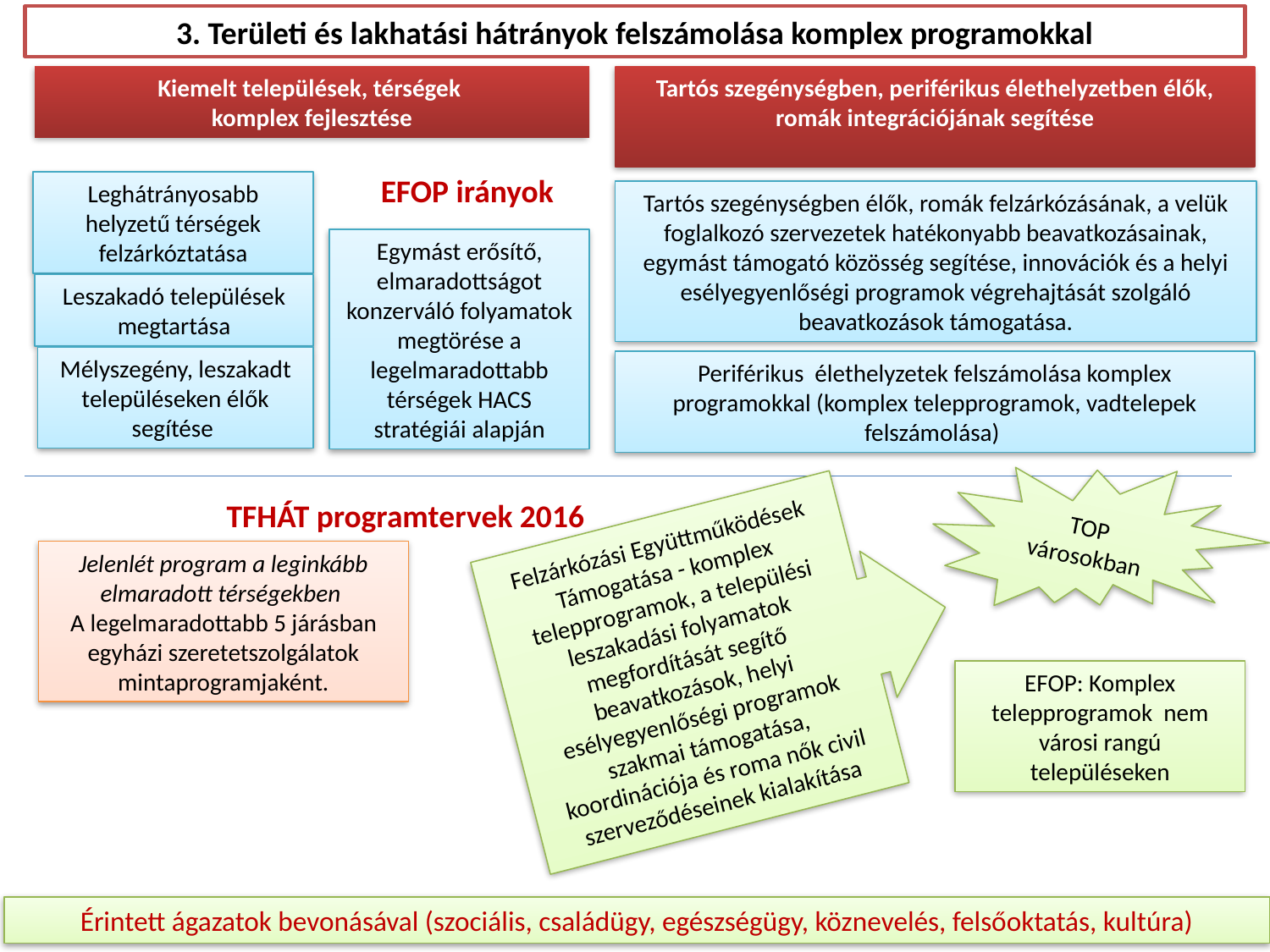

3. Területi és lakhatási hátrányok felszámolása komplex programokkal
Kiemelt települések, térségek
komplex fejlesztése
Tartós szegénységben, periférikus élethelyzetben élők, romák integrációjának segítése

EFOP irányok
Leghátrányosabb helyzetű térségek felzárkóztatása
Tartós szegénységben élők, romák felzárkózásának, a velük foglalkozó szervezetek hatékonyabb beavatkozásainak, egymást támogató közösség segítése, innovációk és a helyi esélyegyenlőségi programok végrehajtását szolgáló beavatkozások támogatása.
Egymást erősítő, elmaradottságot konzerváló folyamatok megtörése a legelmaradottabb térségek HACS stratégiái alapján
Leszakadó települések megtartása
Mélyszegény, leszakadt településeken élők segítése
Periférikus  élethelyzetek felszámolása komplex programokkal (komplex telepprogramok, vadtelepek felszámolása)
TOP városokban
TFHÁT programtervek 2016
Felzárkózási Együttműködések Támogatása - komplex telepprogramok, a települési leszakadási folyamatok megfordítását segítő beavatkozások, helyi esélyegyenlőségi programok szakmai támogatása, koordinációja és roma nők civil szerveződéseinek kialakítása
Jelenlét program a leginkább elmaradott térségekben
A legelmaradottabb 5 járásban egyházi szeretetszolgálatok mintaprogramjaként.
EFOP: Komplex telepprogramok  nem városi rangú településeken
Érintett ágazatok bevonásával (szociális, családügy, egészségügy, köznevelés, felsőoktatás, kultúra)